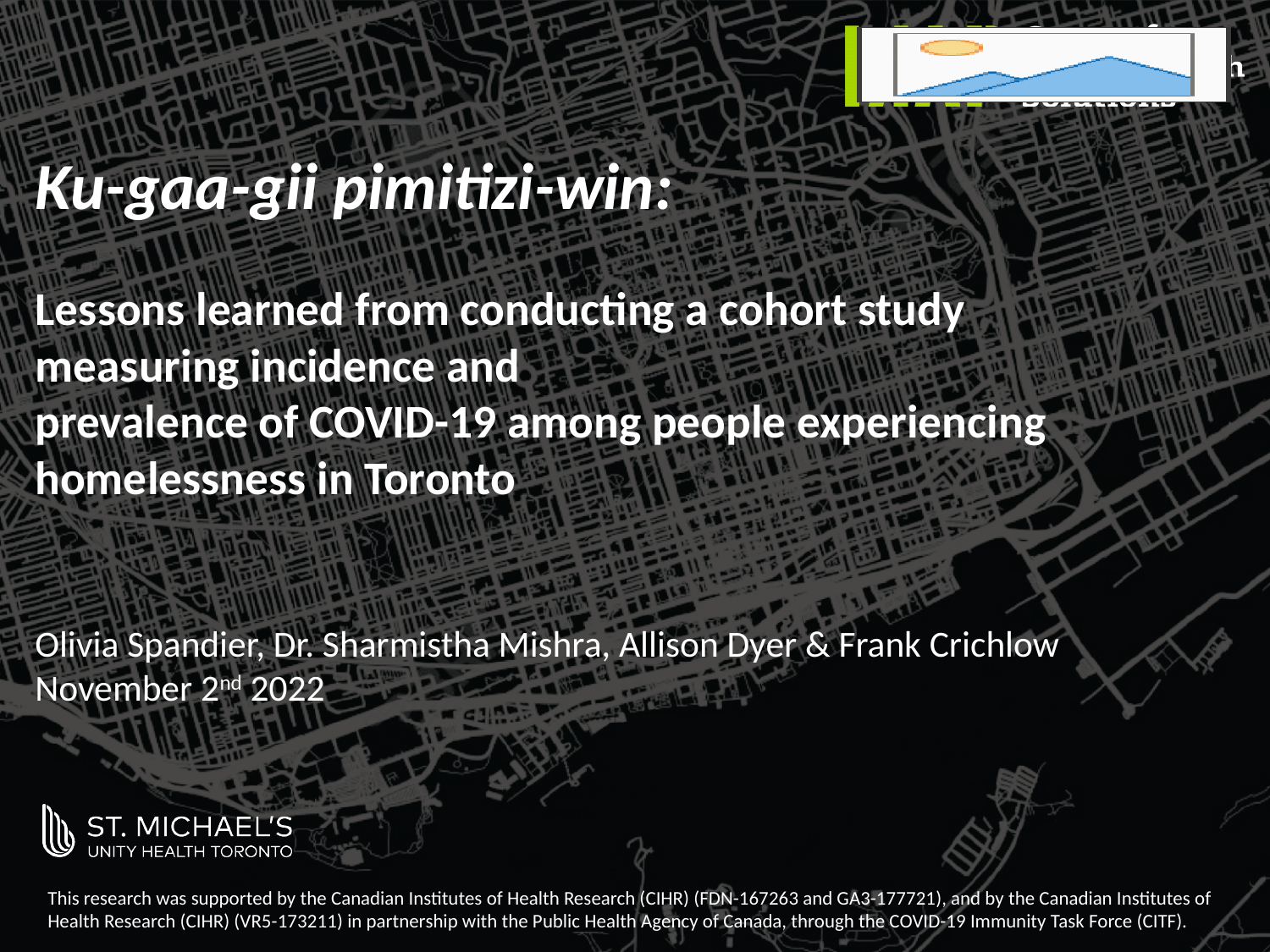

Ku-gaa-gii pimitizi-win:

Lessons learned from conducting a cohort study measuring incidence and
prevalence of COVID-19 among people experiencing homelessness in Toronto
Olivia Spandier, Dr. Sharmistha Mishra, Allison Dyer & Frank Crichlow
November 2nd 2022
This research was supported by the Canadian Institutes of Health Research (CIHR) (FDN-167263 and GA3-177721), and by the Canadian Institutes of Health Research (CIHR) (VR5-173211) in partnership with the Public Health Agency of Canada, through the COVID-19 Immunity Task Force (CITF).